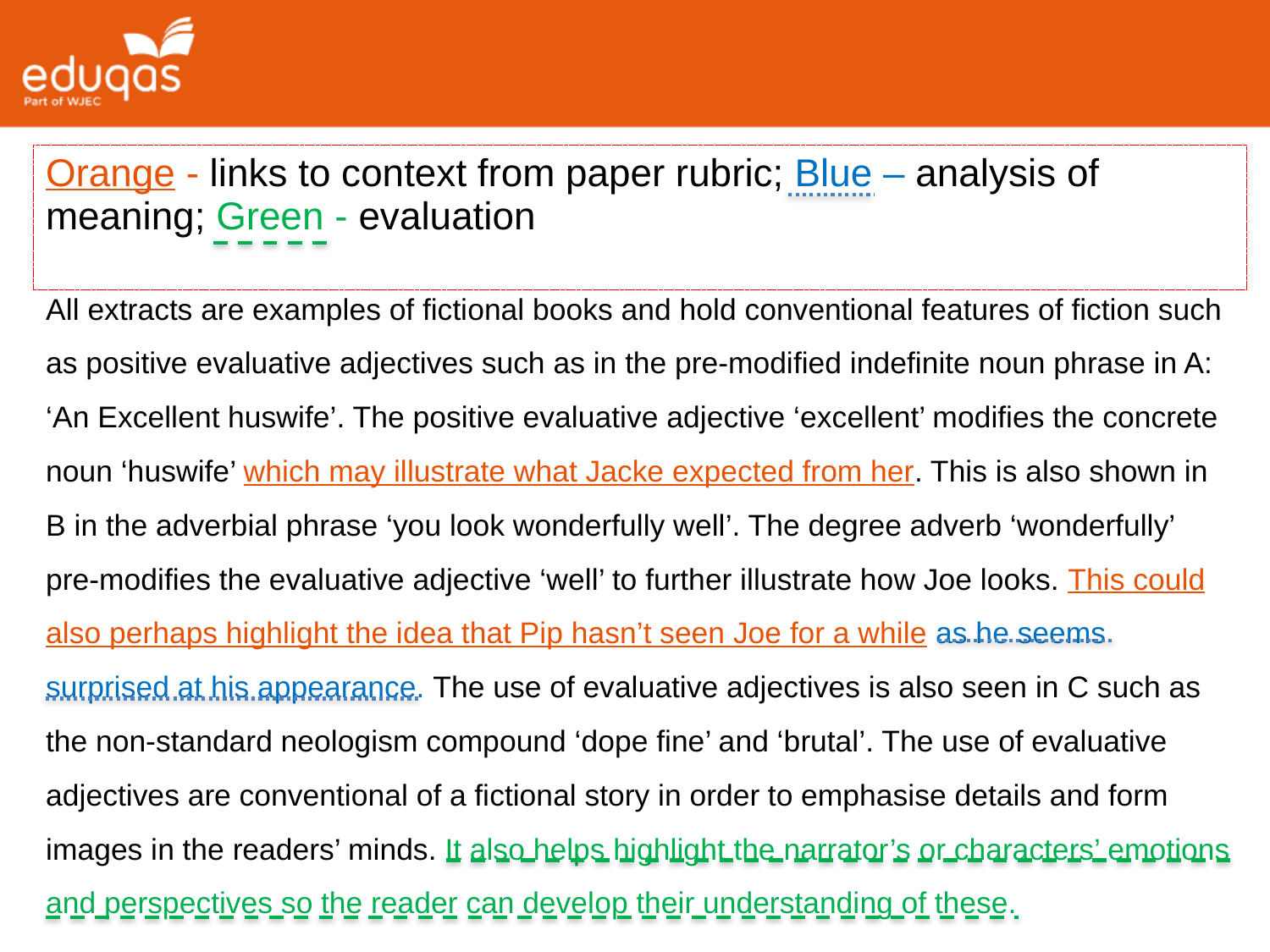

Orange - links to context from paper rubric; Blue – analysis of meaning; Green - evaluation
All extracts are examples of fictional books and hold conventional features of fiction such as positive evaluative adjectives such as in the pre-modified indefinite noun phrase in A: ‘An Excellent huswife’. The positive evaluative adjective ‘excellent’ modifies the concrete noun ‘huswife’ which may illustrate what Jacke expected from her. This is also shown in B in the adverbial phrase ‘you look wonderfully well’. The degree adverb ‘wonderfully’ pre-modifies the evaluative adjective ‘well’ to further illustrate how Joe looks. This could also perhaps highlight the idea that Pip hasn’t seen Joe for a while as he seems surprised at his appearance. The use of evaluative adjectives is also seen in C such as the non-standard neologism compound ‘dope fine’ and ‘brutal’. The use of evaluative adjectives are conventional of a fictional story in order to emphasise details and form images in the readers’ minds. It also helps highlight the narrator’s or characters’ emotions and perspectives so the reader can develop their understanding of these.